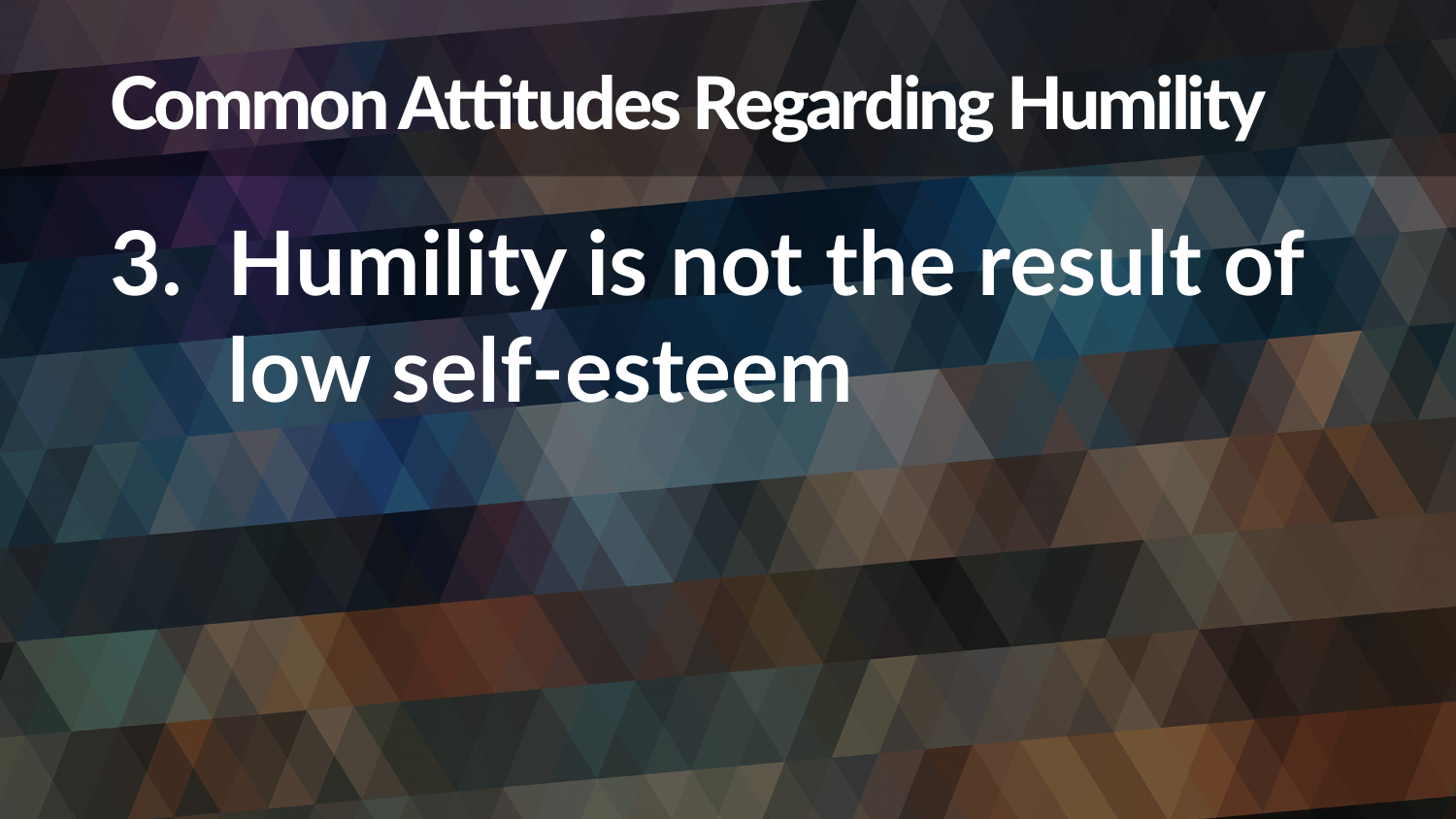

# Common Attitudes Regarding Humility
Humility is not the result of low self-esteem